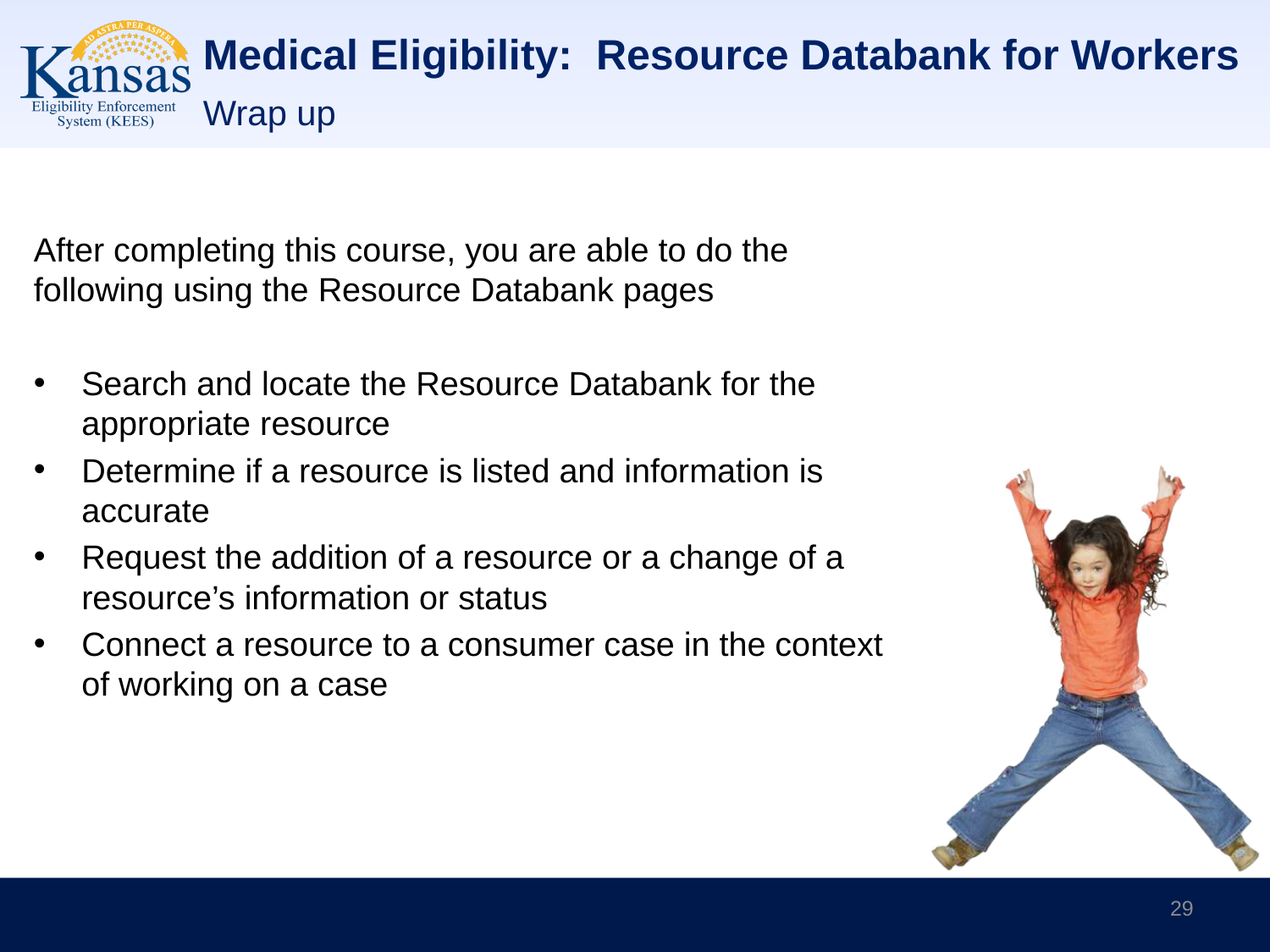

Medical Eligibility:  Resource Databank for Workers
Wrap up
After completing this course, you are able to do the following using the Resource Databank pages

Search and locate the Resource Databank for the appropriate resource
Determine if a resource is listed and information is accurate
Request the addition of a resource or a change of a resource’s information or status
Connect a resource to a consumer case in the context of working on a case

29